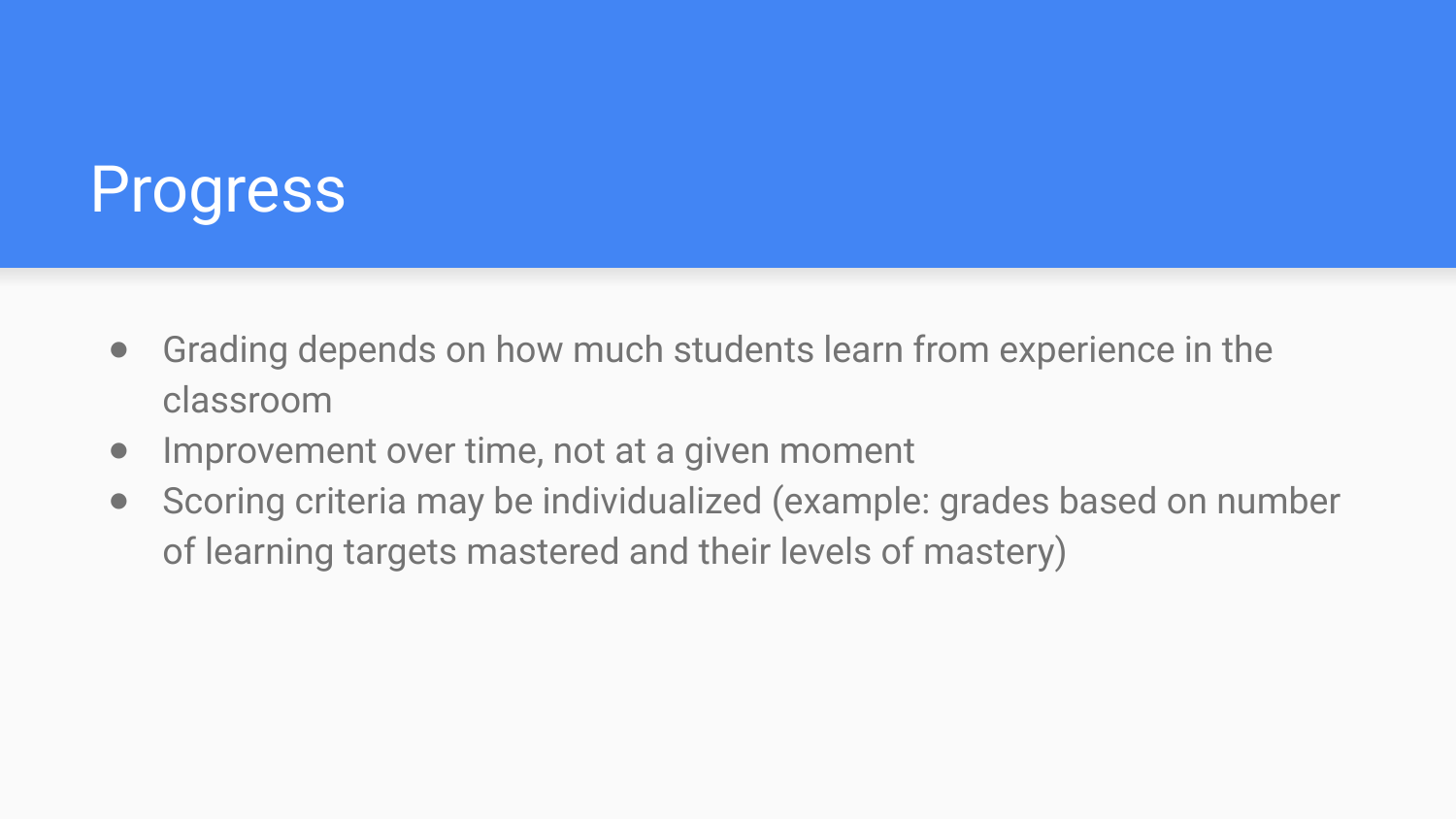

# Progress
Grading depends on how much students learn from experience in the classroom
Improvement over time, not at a given moment
Scoring criteria may be individualized (example: grades based on number of learning targets mastered and their levels of mastery)